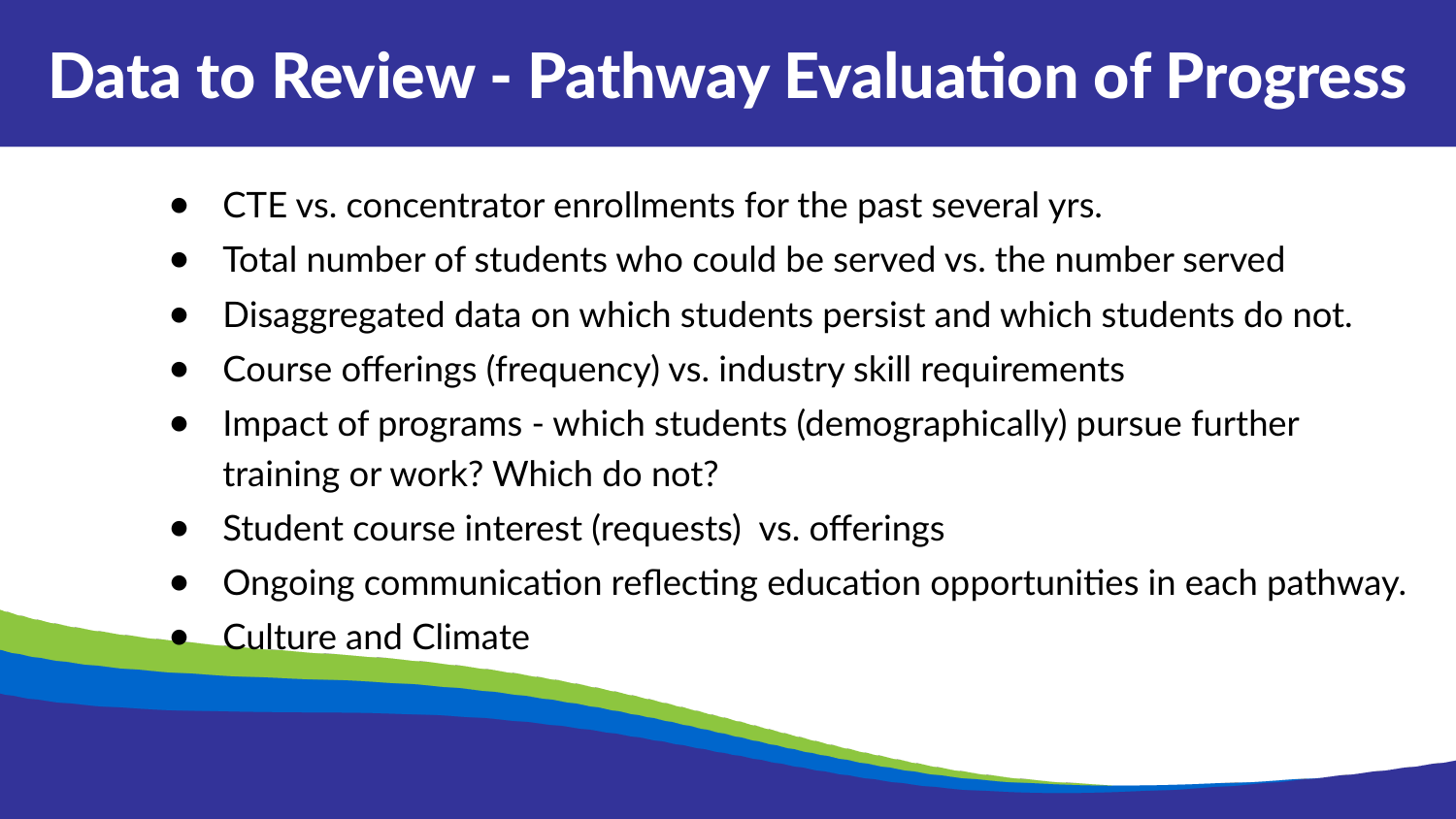

Data to Review - Pathway Evaluation of Progress
CTE vs. concentrator enrollments for the past several yrs.
Total number of students who could be served vs. the number served
Disaggregated data on which students persist and which students do not.
Course offerings (frequency) vs. industry skill requirements
Impact of programs - which students (demographically) pursue further training or work? Which do not?
Student course interest (requests)  vs. offerings
Ongoing communication reflecting education opportunities in each pathway.
Culture and Climate